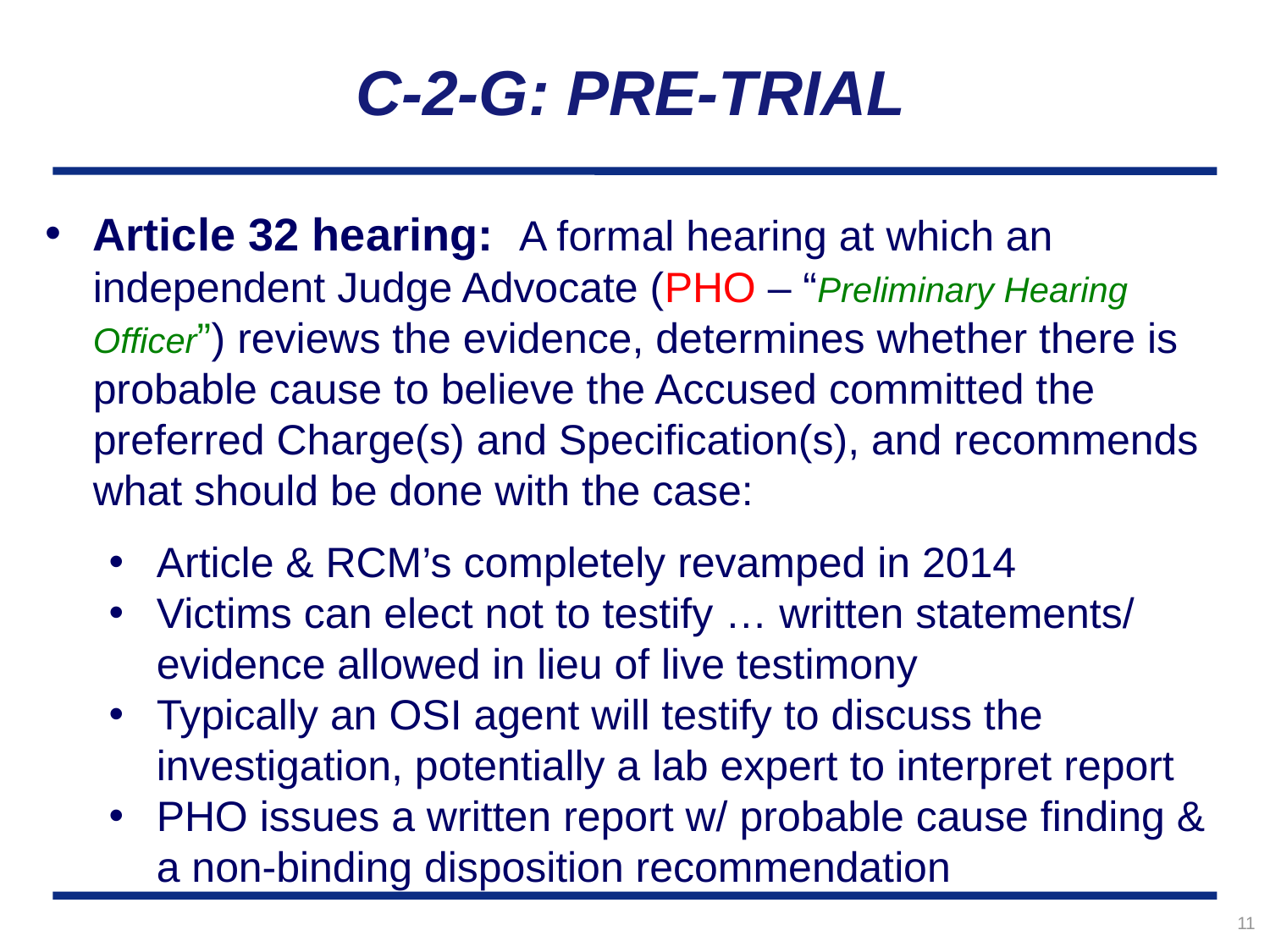

# C-2-G: PRE-TRIAL
Article 32 hearing:  A formal hearing at which an independent Judge Advocate (PHO – “Preliminary Hearing Officer”) reviews the evidence, determines whether there is probable cause to believe the Accused committed the preferred Charge(s) and Specification(s), and recommends what should be done with the case:

Article & RCM’s completely revamped in 2014
Victims can elect not to testify … written statements/ evidence allowed in lieu of live testimony
Typically an OSI agent will testify to discuss the investigation, potentially a lab expert to interpret report
PHO issues a written report w/ probable cause finding & a non-binding disposition recommendation

11